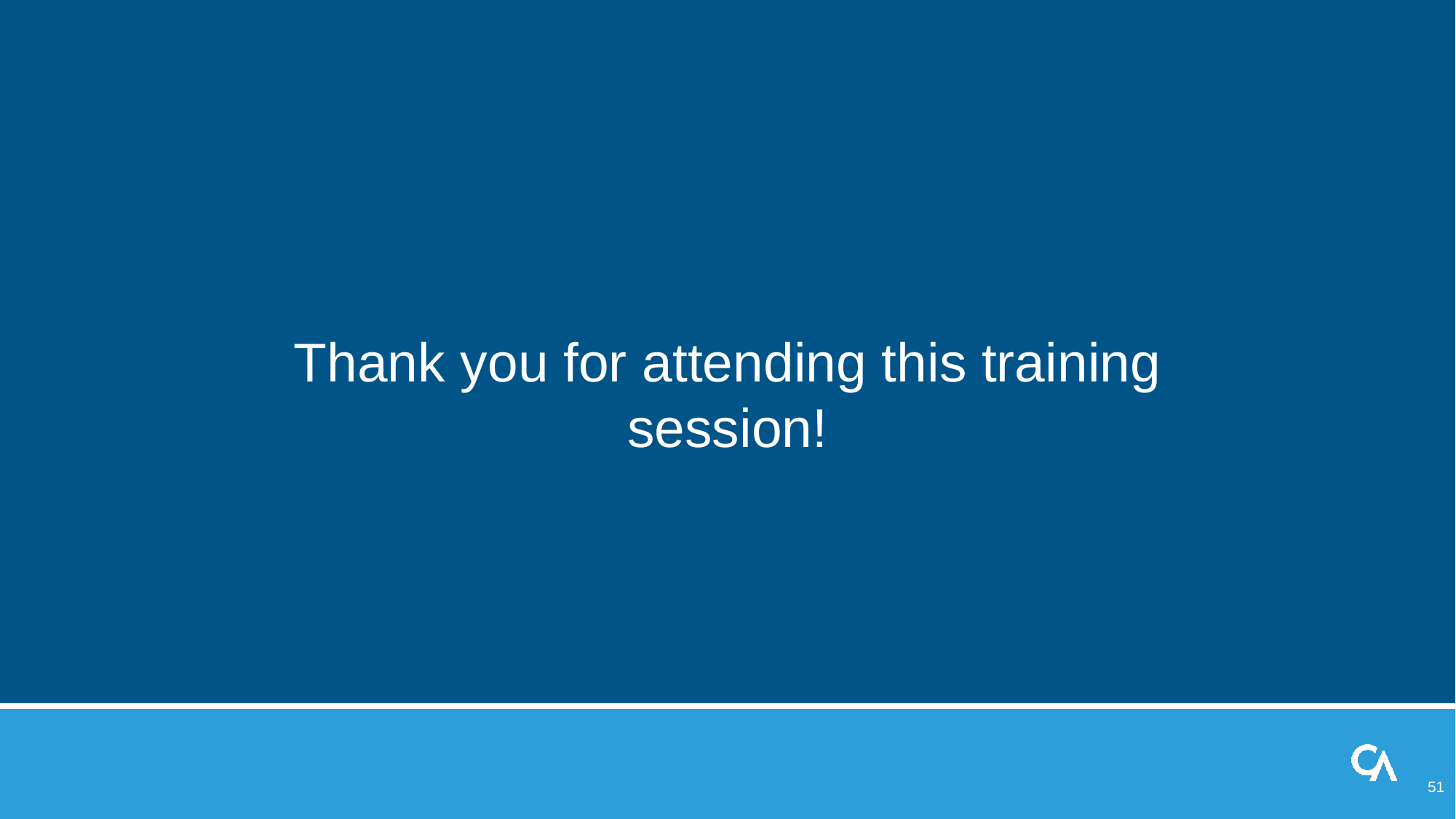

Thank you for attending this training session!

51